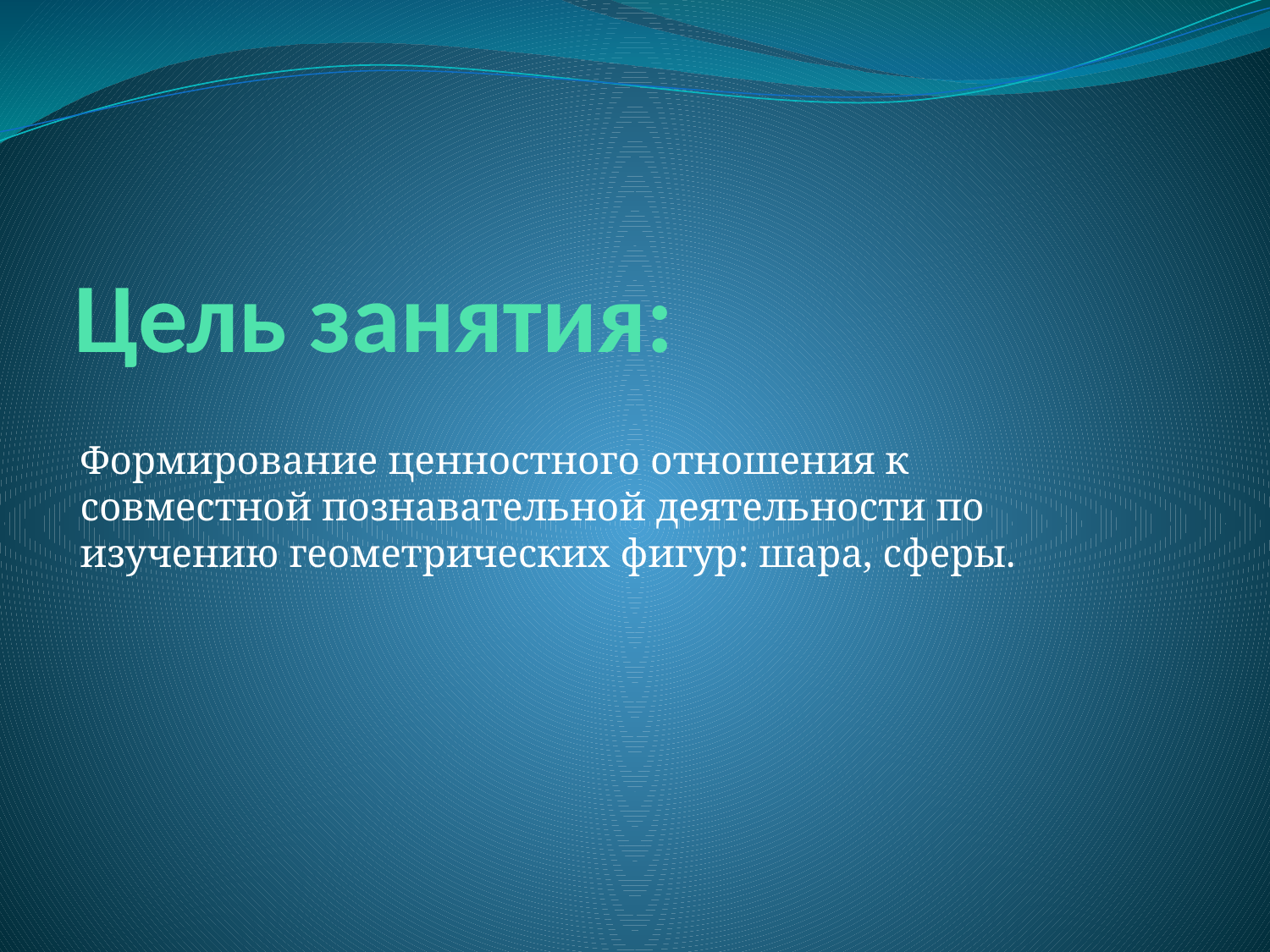

# Цель занятия:

Формирование ценностного отношения к совместной познавательной деятельности по изучению геометрических фигур: шара, сферы.